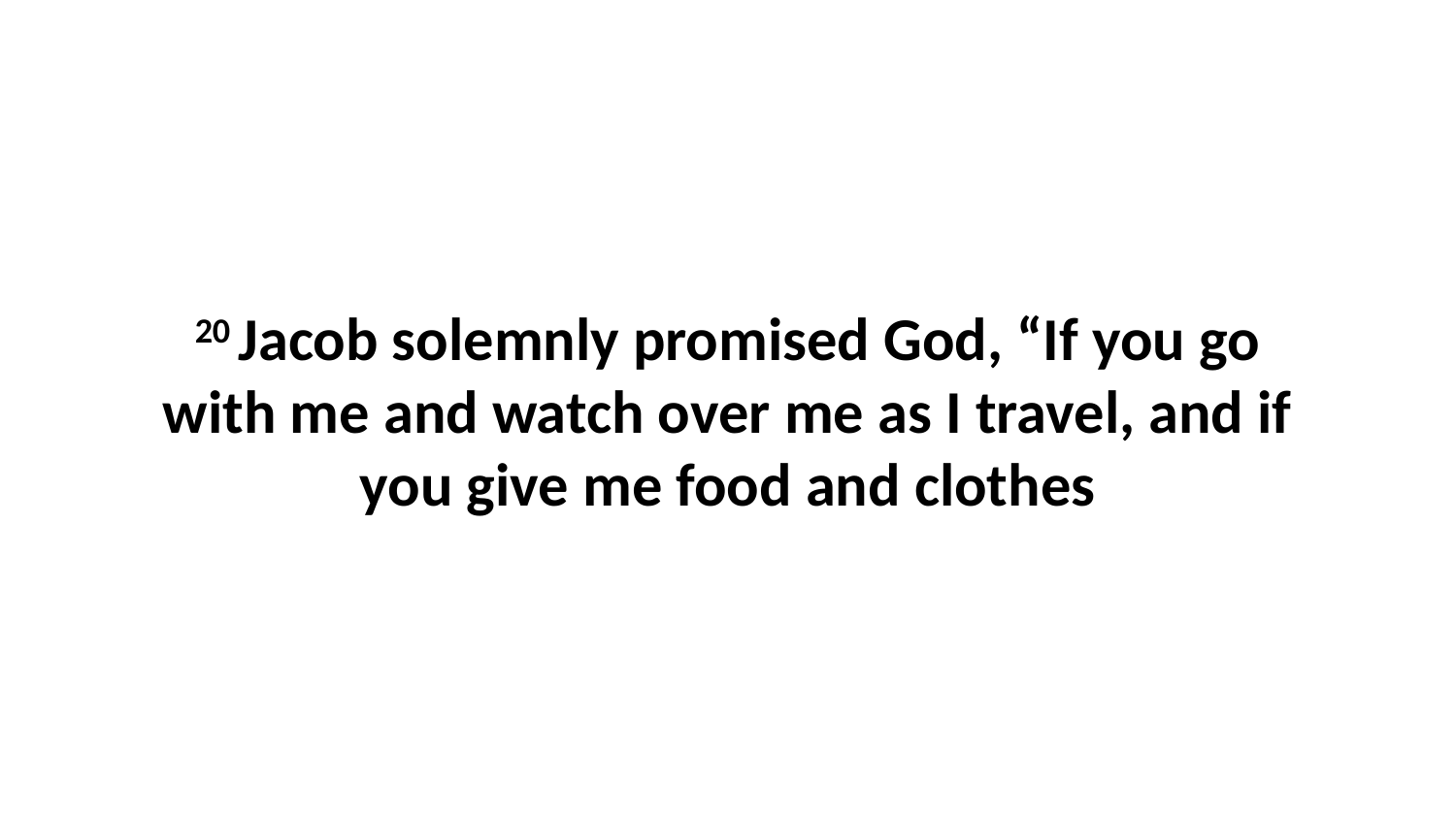

20 Jacob solemnly promised God, “If you go with me and watch over me as I travel, and if you give me food and clothes